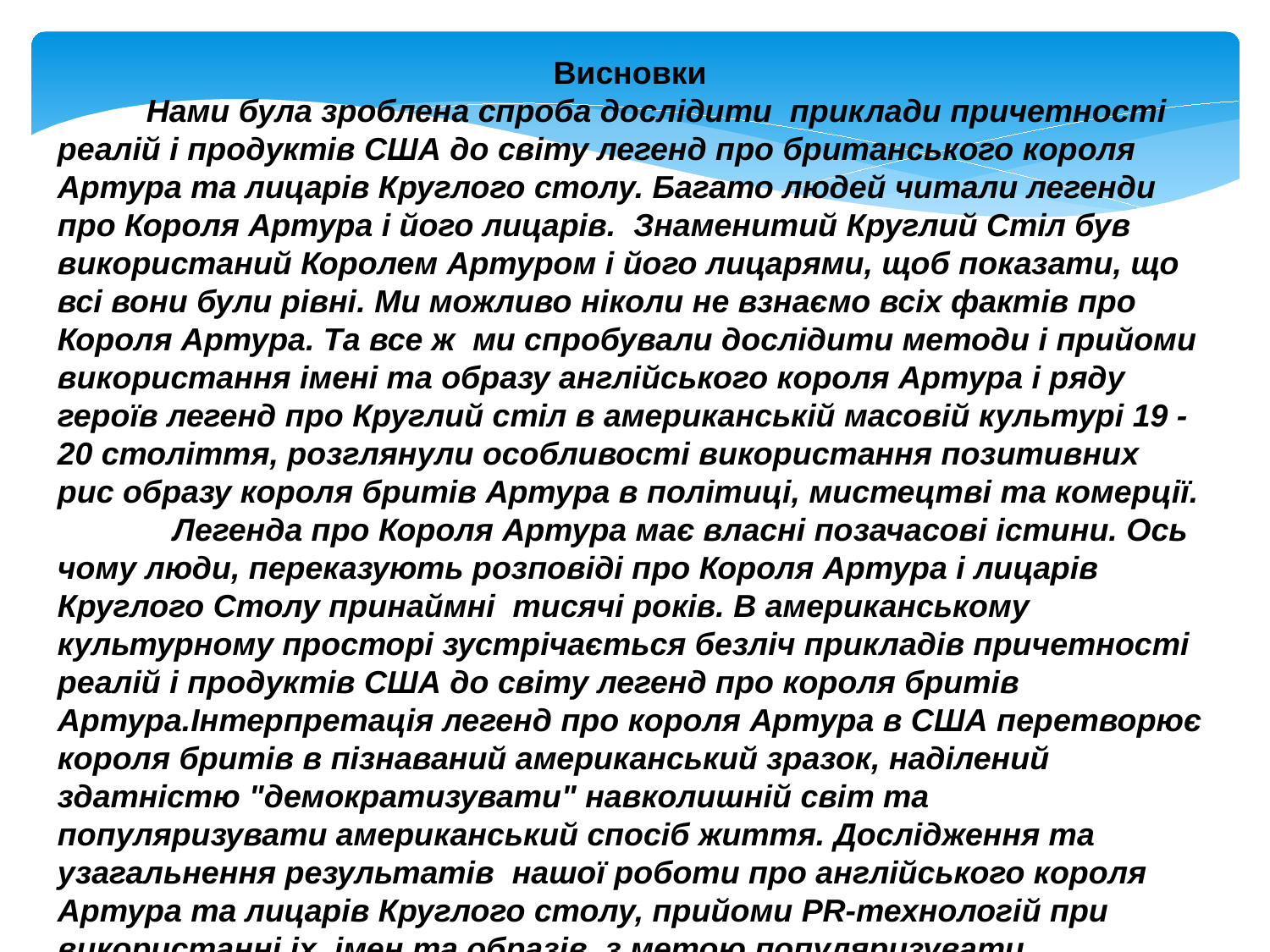

Висновки
          Нами була зроблена спроба дослідити  приклади причетності реалій і продуктів США до світу легенд про британського короля Артура та лицарів Круглого столу. Багато людей читали легенди про Короля Артура і його лицарів.  Знаменитий Круглий Стіл був використаний Королем Артуром і його лицарями, щоб показати, що всі вони були рівні. Ми можливо ніколи не взнаємо всіх фактів про Короля Артура. Та все ж  ми спробували дослідити методи і прийоми використання імені та образу англійського короля Артура і ряду героїв легенд про Круглий стіл в американській масовій культурі 19 -20 століття, розглянули особливості використання позитивних рис образу короля бритів Артура в політиці, мистецтві та комерції.
             Легенда про Короля Артура має власні позачасові істини. Ось чому люди, переказують розповіді про Короля Артура і лицарів Круглого Столу принаймні  тисячі років. В американському культурному просторі зустрічається безліч прикладів причетності реалій і продуктів США до світу легенд про короля бритів Артура.Інтерпретація легенд про короля Артура в США перетворює короля бритів в пізнаваний американський зразок, наділений здатністю "демократизувати" навколишній світ та популяризувати американський спосіб життя. Дослідження та узагальнення результатів  нашої роботи про англійського короля Артура та лицарів Круглого столу, прийоми PR-технологій при використанні іх  імен та образів, з метою популяризувати американський спосіб життя, стане у пригоді учням, вчителям при роботі над країнознавчим та історичним матеріалом англомовних країн світу.